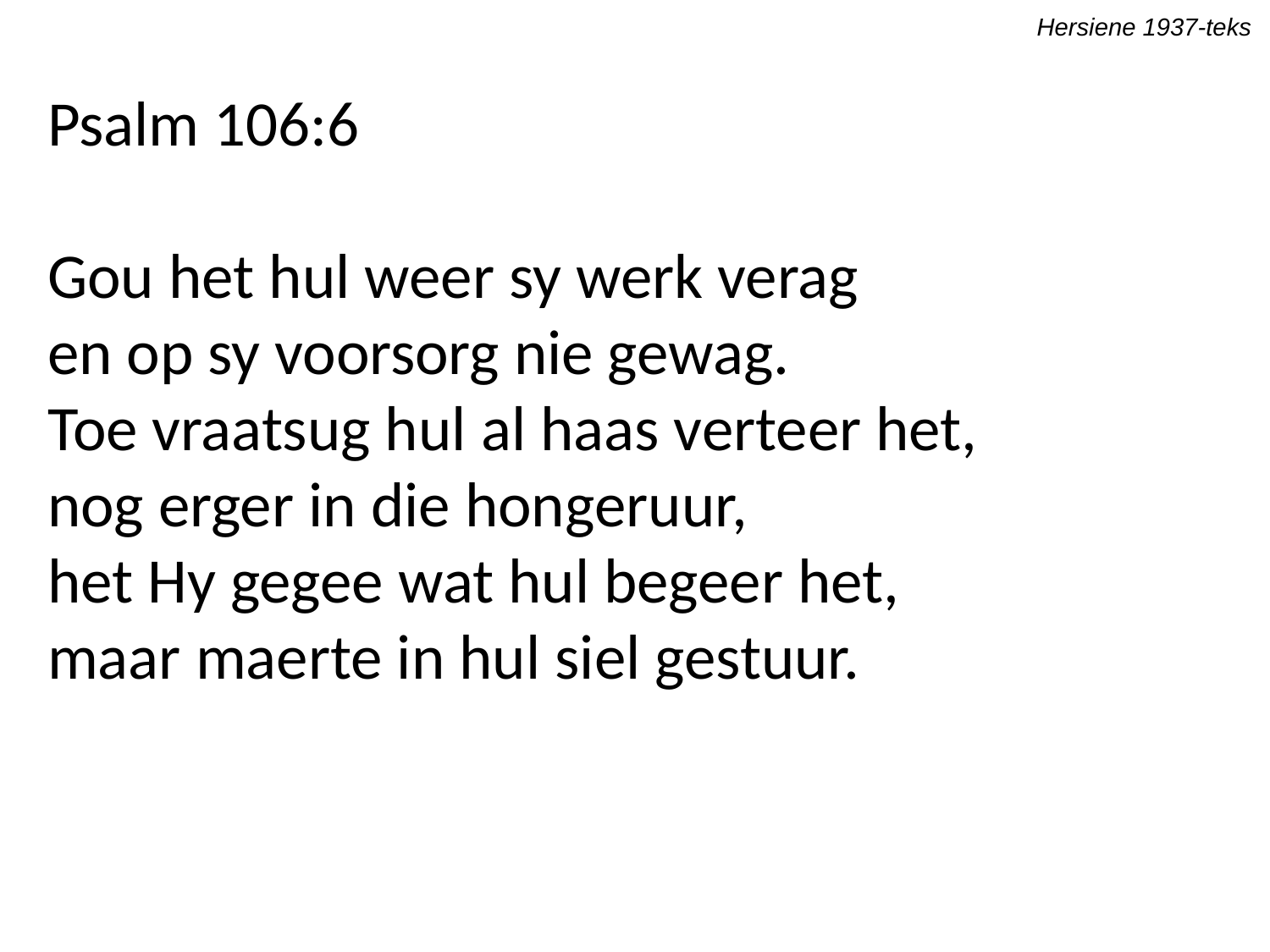

Hersiene 1937-teks
Psalm 106:6

Gou het hul weer sy werk verag
en op sy voorsorg nie gewag.
Toe vraatsug hul al haas verteer het,
nog erger in die hongeruur,
het Hy gegee wat hul begeer het,
maar maerte in hul siel gestuur.